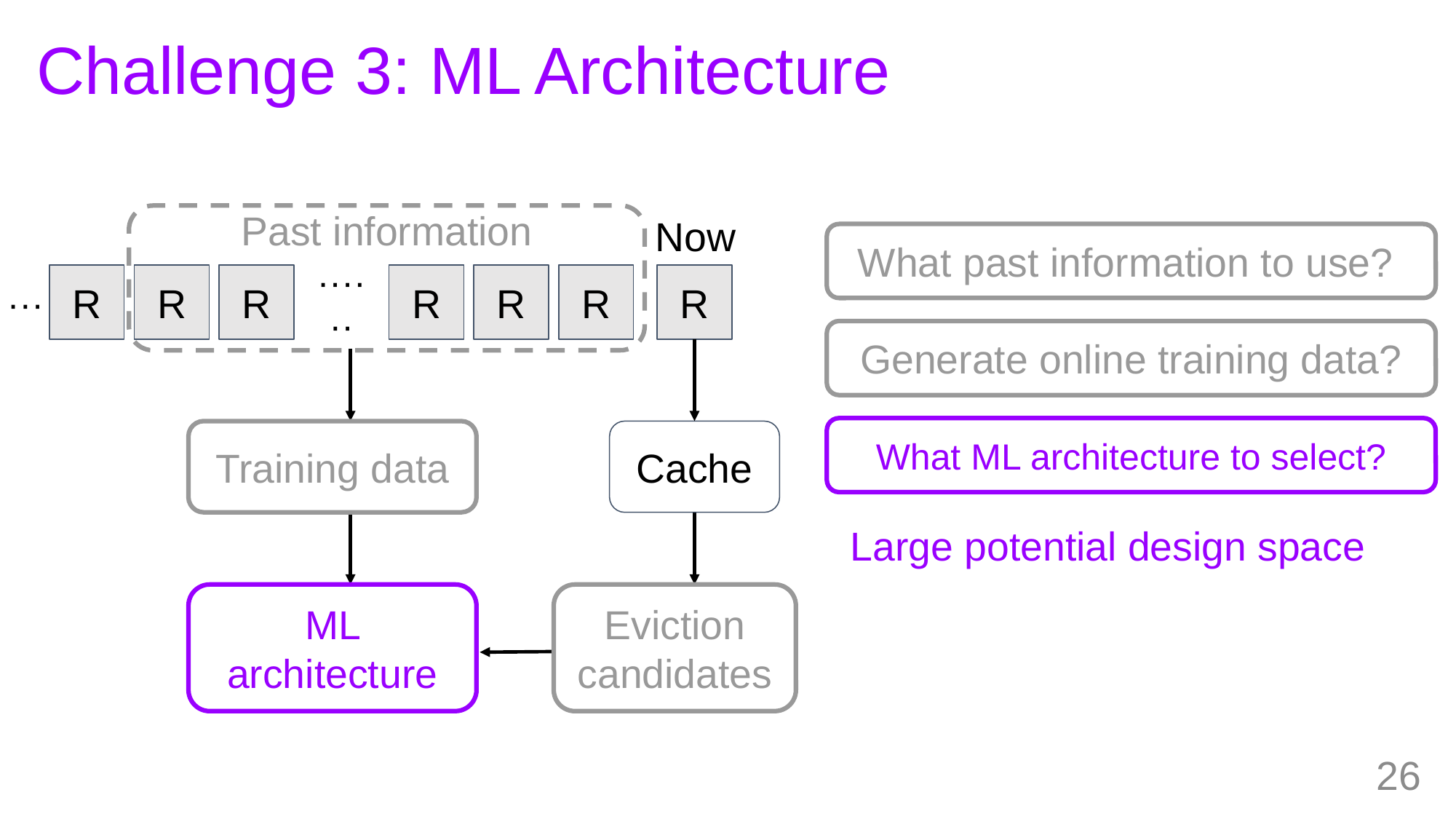

# Challenge 3: ML Architecture
Now
R
Cache
Past information

What past information to use?
R
R
R
R
R
R
···
······
Generate online training data?
What ML architecture to select?
Training data
Large potential design space
ML architecture
Eviction candidates
26